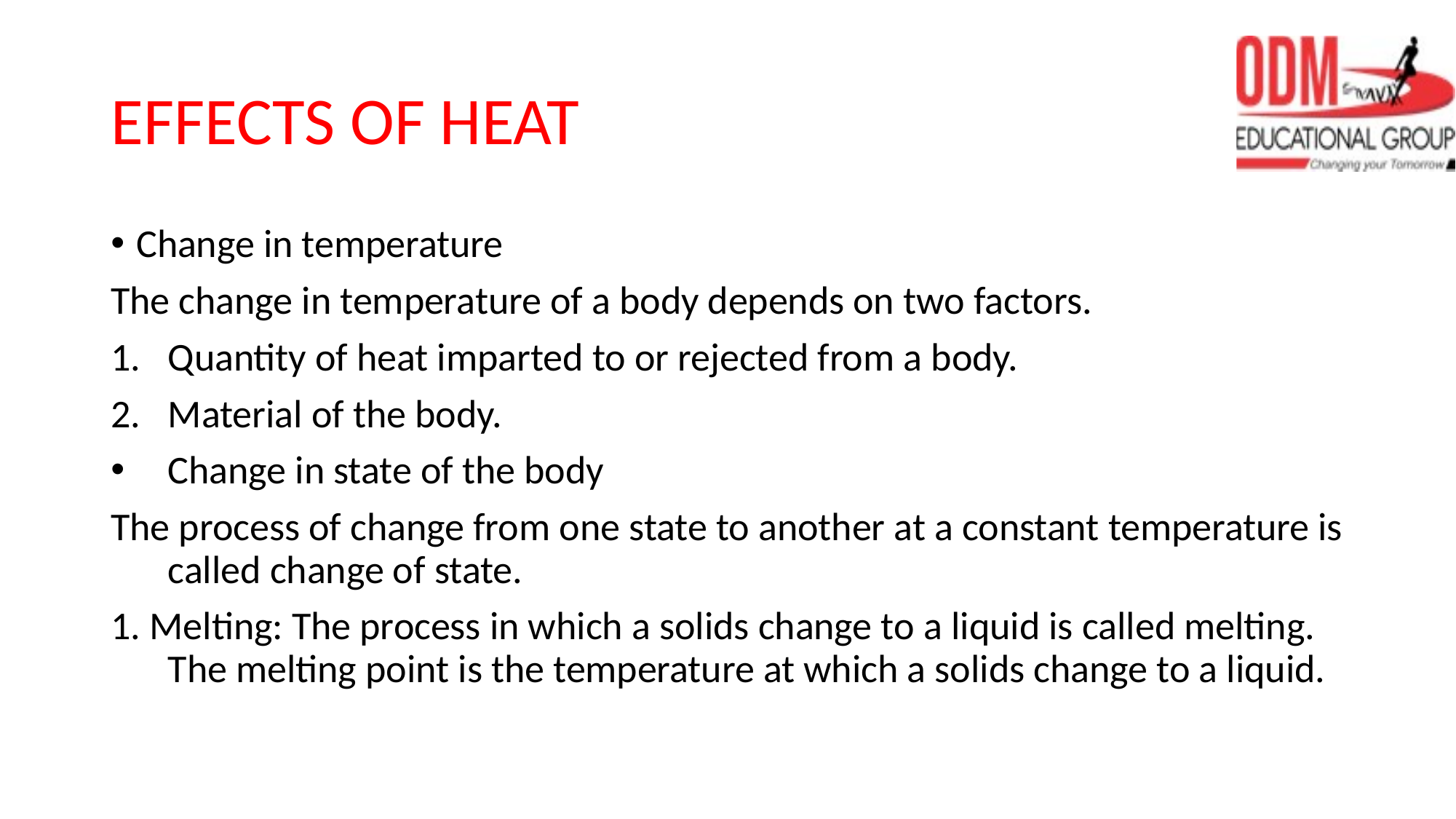

# EFFECTS OF HEAT
Change in temperature
The change in temperature of a body depends on two factors.
Quantity of heat imparted to or rejected from a body.
Material of the body.
Change in state of the body
The process of change from one state to another at a constant temperature is called change of state.
1. Melting: The process in which a solids change to a liquid is called melting. The melting point is the temperature at which a solids change to a liquid.